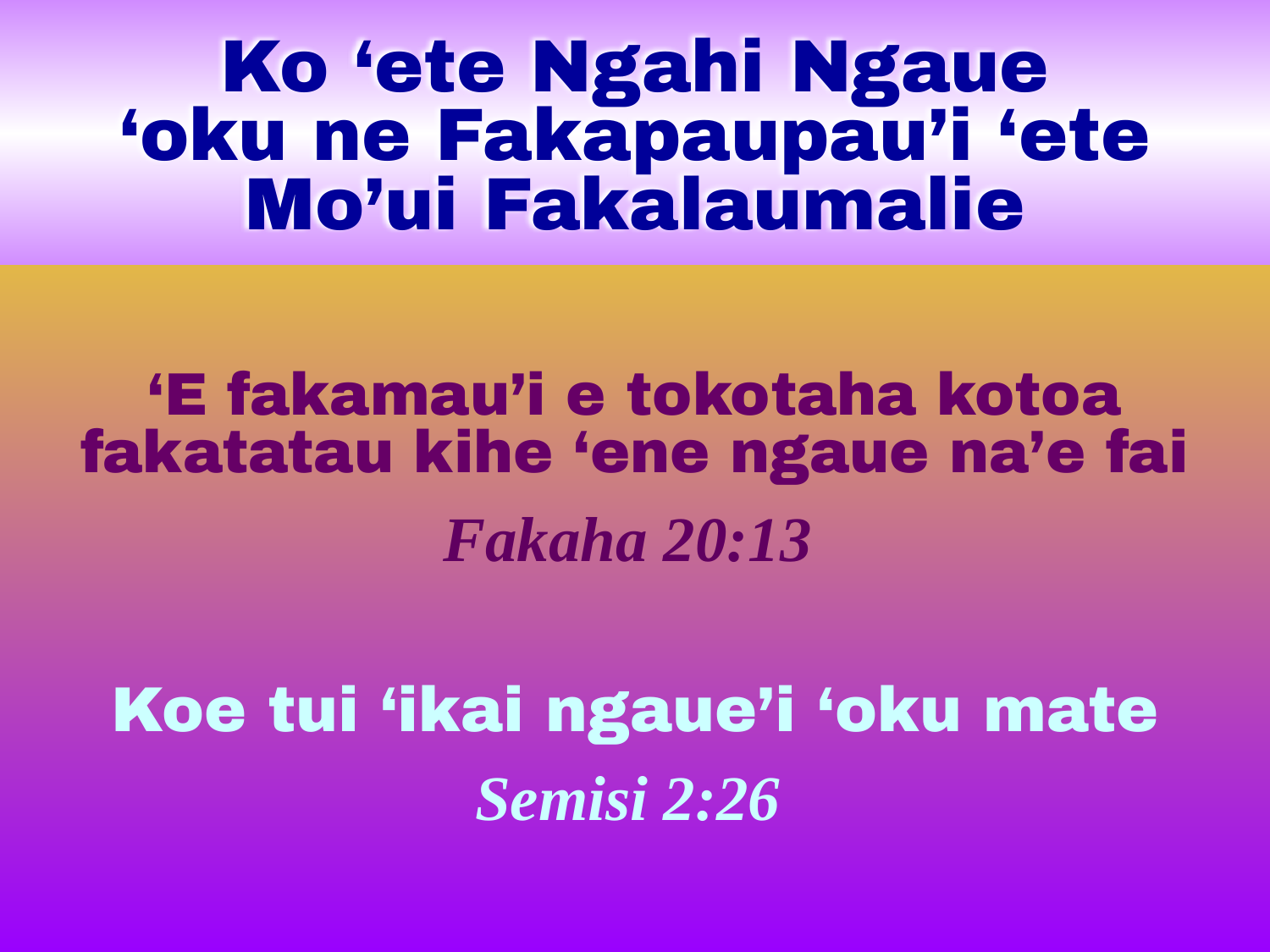

Ko ‘ete Ngahi Ngaue
‘oku ne Fakapaupau’i ‘ete Mo’ui Fakalaumalie
‘E fakamau’i e tokotaha kotoa fakatatau kihe ‘ene ngaue na’e fai
Fakaha 20:13
Koe tui ‘ikai ngaue’i ‘oku mate
Semisi 2:26